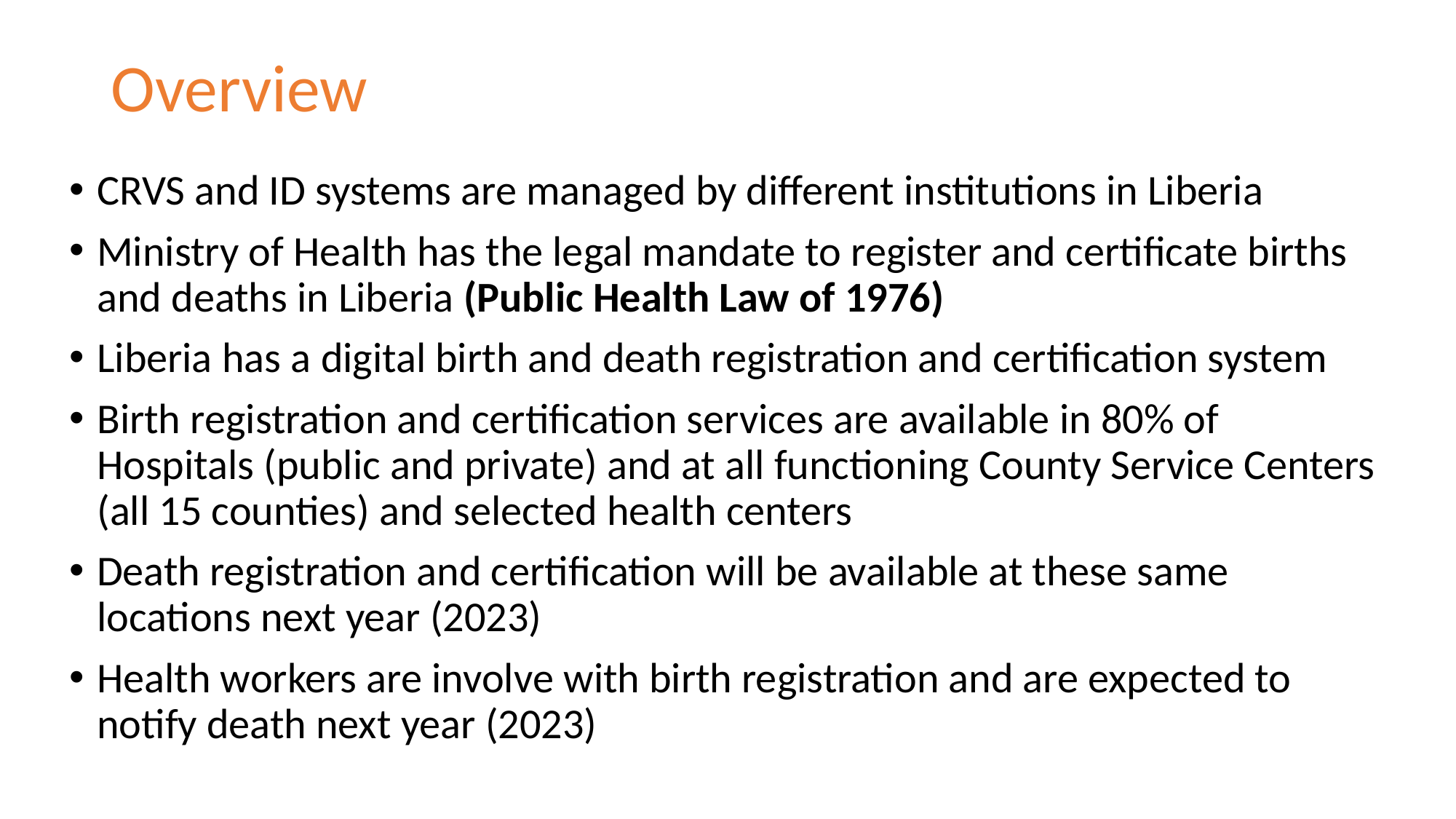

# Overview
CRVS and ID systems are managed by different institutions in Liberia
Ministry of Health has the legal mandate to register and certificate births and deaths in Liberia (Public Health Law of 1976)
Liberia has a digital birth and death registration and certification system
Birth registration and certification services are available in 80% of Hospitals (public and private) and at all functioning County Service Centers (all 15 counties) and selected health centers
Death registration and certification will be available at these same locations next year (2023)
Health workers are involve with birth registration and are expected to notify death next year (2023)